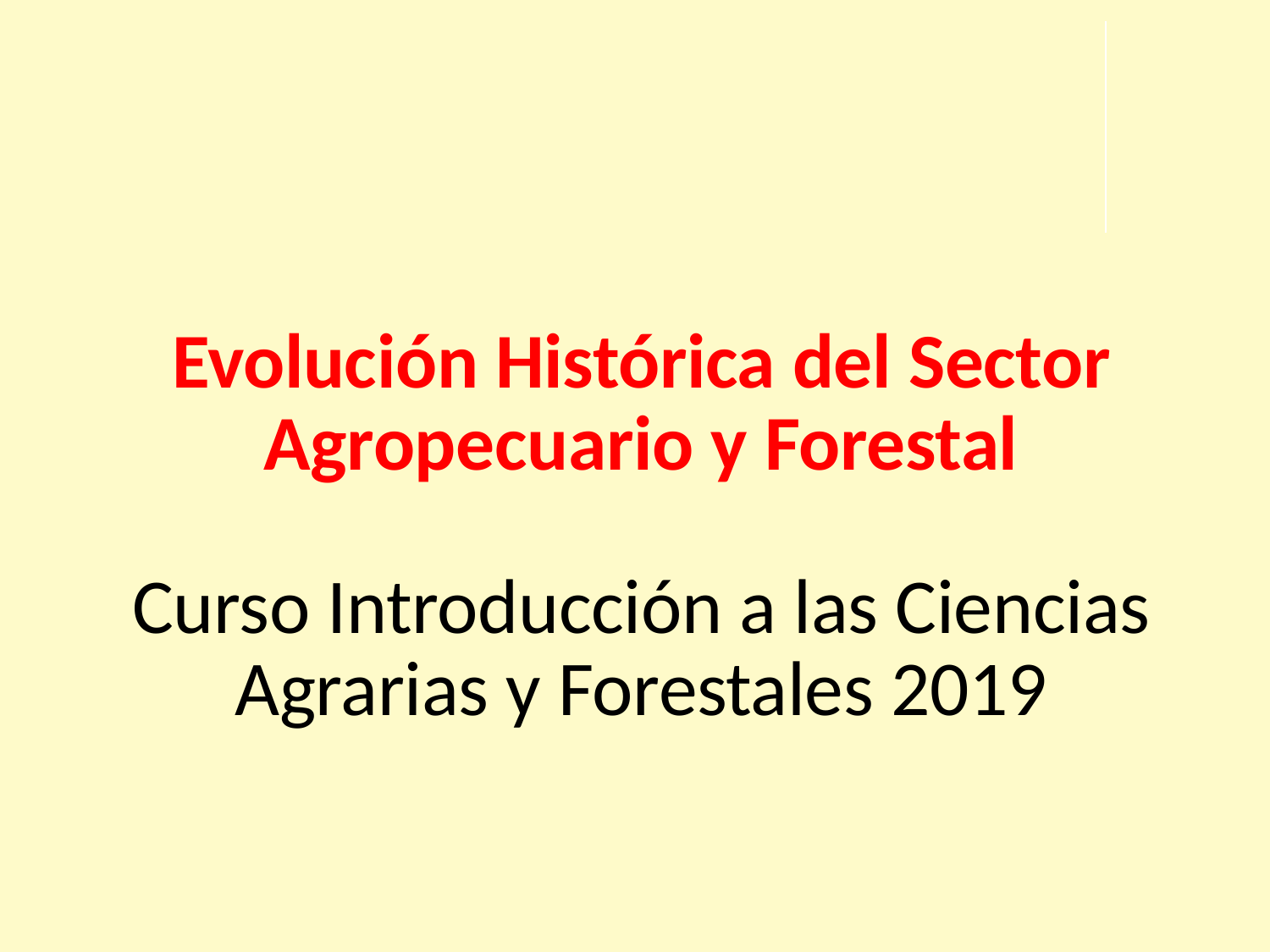

# Evolución Histórica del Sector Agropecuario y Forestal Curso Introducción a las Ciencias Agrarias y Forestales 2019